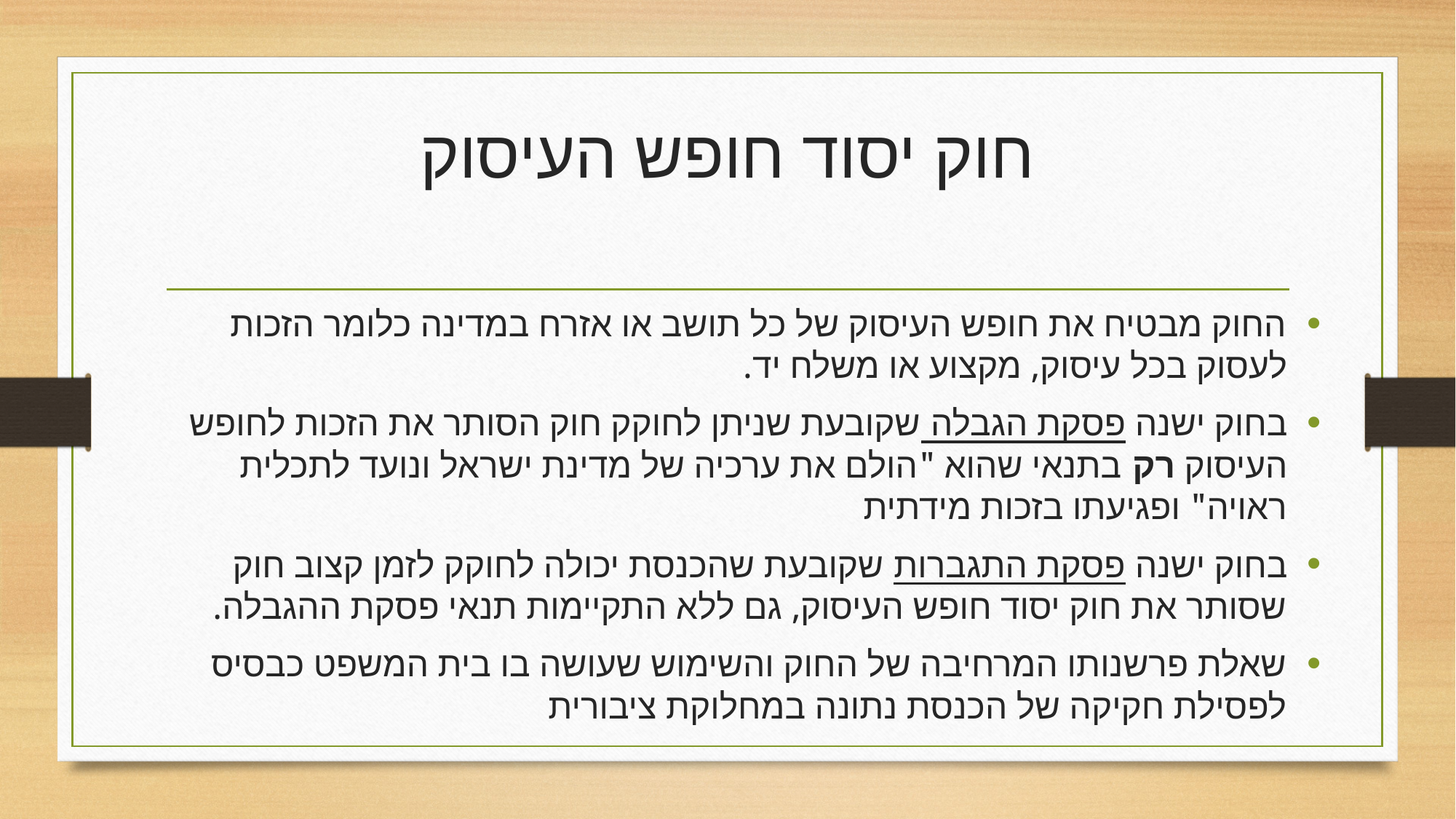

# חוק יסוד חופש העיסוק
החוק מבטיח את חופש העיסוק של כל תושב או אזרח במדינה כלומר הזכות לעסוק בכל עיסוק, מקצוע או משלח יד.
בחוק ישנה פסקת הגבלה שקובעת שניתן לחוקק חוק הסותר את הזכות לחופש העיסוק רק בתנאי שהוא "הולם את ערכיה של מדינת ישראל ונועד לתכלית ראויה" ופגיעתו בזכות מידתית
בחוק ישנה פסקת התגברות שקובעת שהכנסת יכולה לחוקק לזמן קצוב חוק שסותר את חוק יסוד חופש העיסוק, גם ללא התקיימות תנאי פסקת ההגבלה.
שאלת פרשנותו המרחיבה של החוק והשימוש שעושה בו בית המשפט כבסיס לפסילת חקיקה של הכנסת נתונה במחלוקת ציבורית